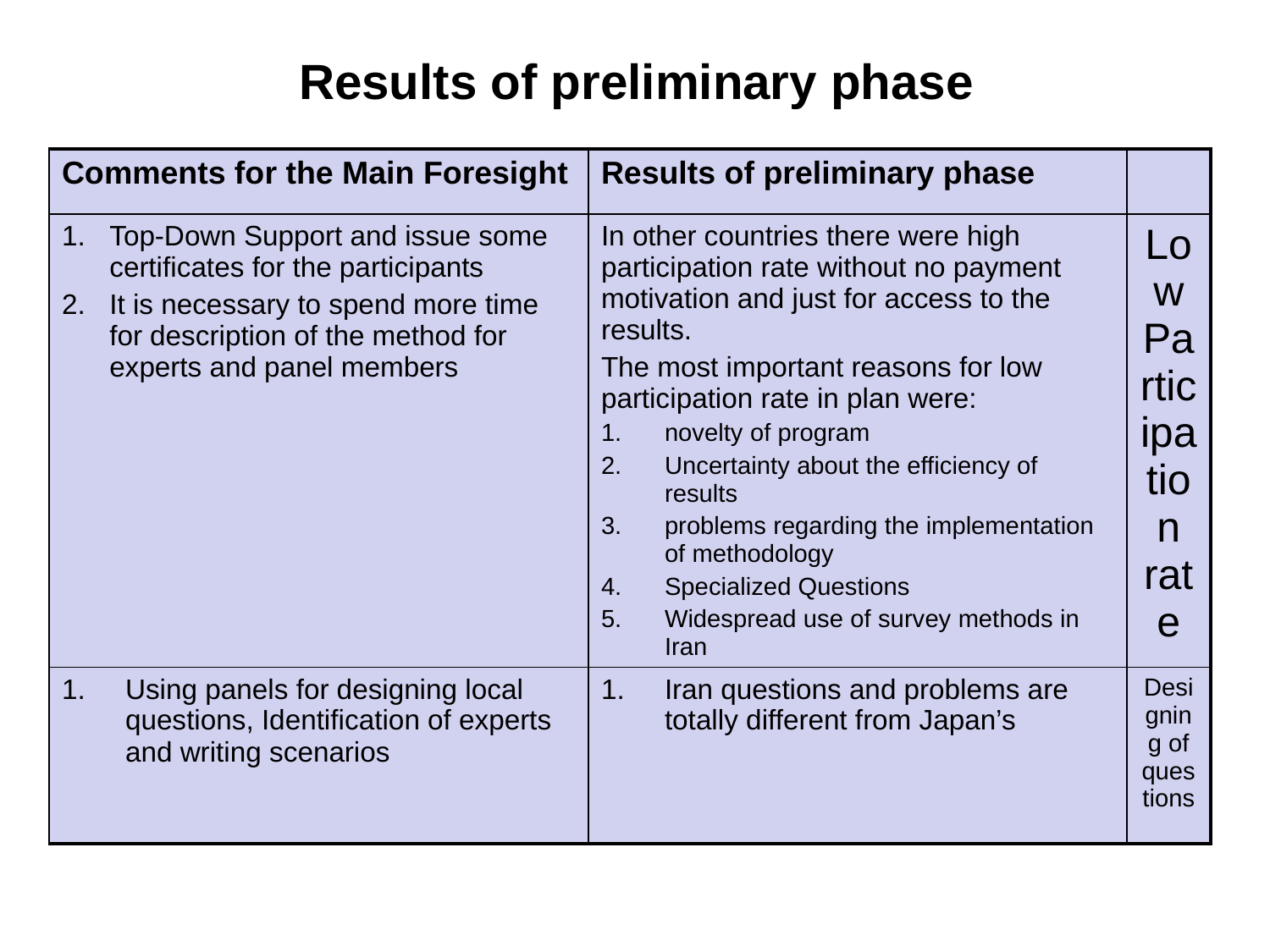

# Results of preliminary phase
| Comments for the Main Foresight | Results of preliminary phase |  |
| --- | --- | --- |
| Top-Down Support and issue some certificates for the participants It is necessary to spend more time for description of the method for experts and panel members | In other countries there were high participation rate without no payment motivation and just for access to the results. The most important reasons for low participation rate in plan were: novelty of program Uncertainty about the efficiency of results problems regarding the implementation of methodology Specialized Questions Widespread use of survey methods in Iran | Low Participation rate |
| Using panels for designing local questions, Identification of experts and writing scenarios | Iran questions and problems are totally different from Japan’s | Designing of questions |